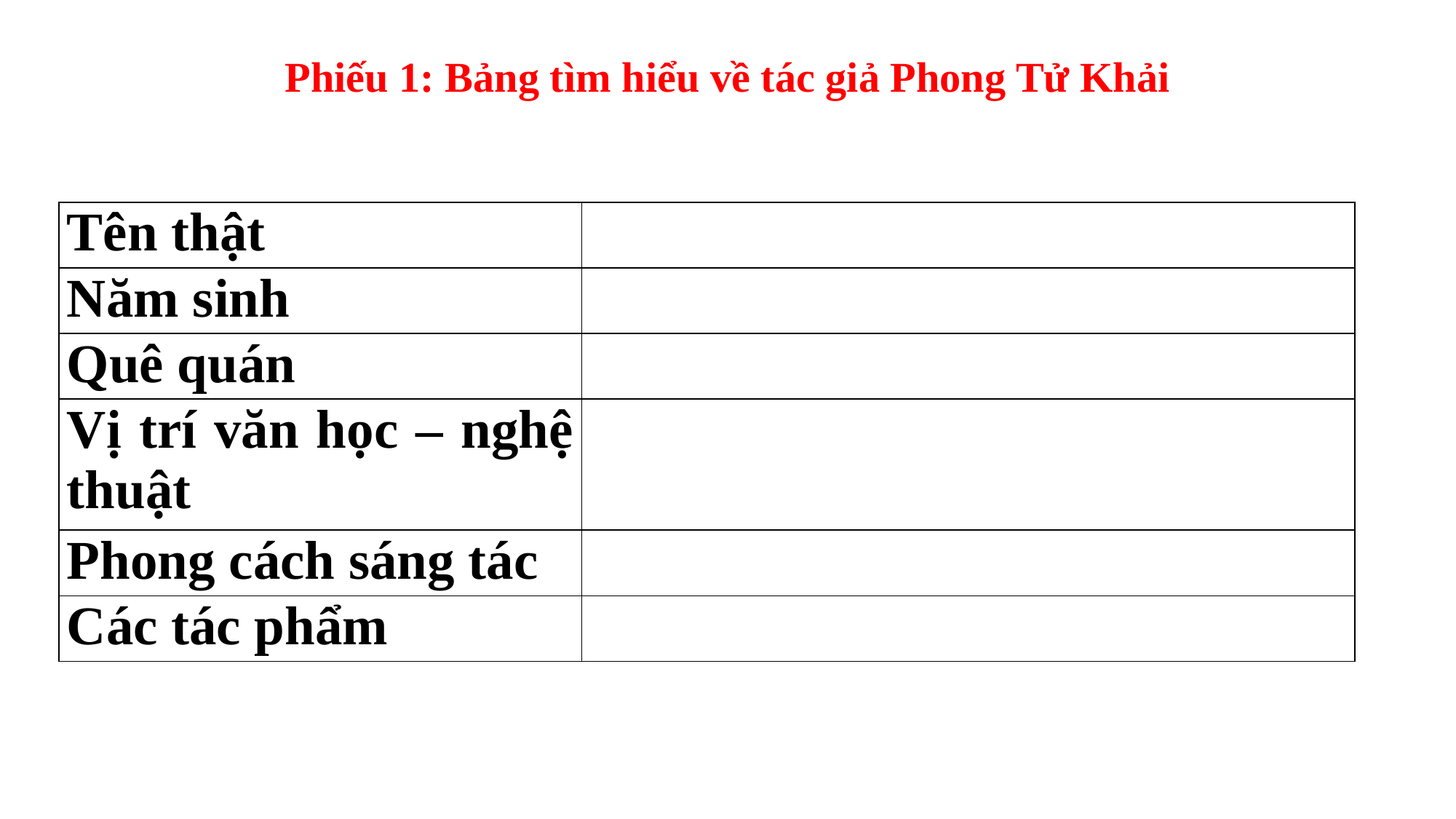

Phiếu 1: Bảng tìm hiểu về tác giả Phong Tử Khải
Hồ Thị An..0966962558. Giáo viên trường THPT Thuận Thành số 3. Thuận Thành.  Bắc Ninh.
| Tên thật |  |
| --- | --- |
| Năm sinh |  |
| Quê quán |  |
| Vị trí văn học – nghệ thuật |  |
| Phong cách sáng tác |  |
| Các tác phẩm |  |